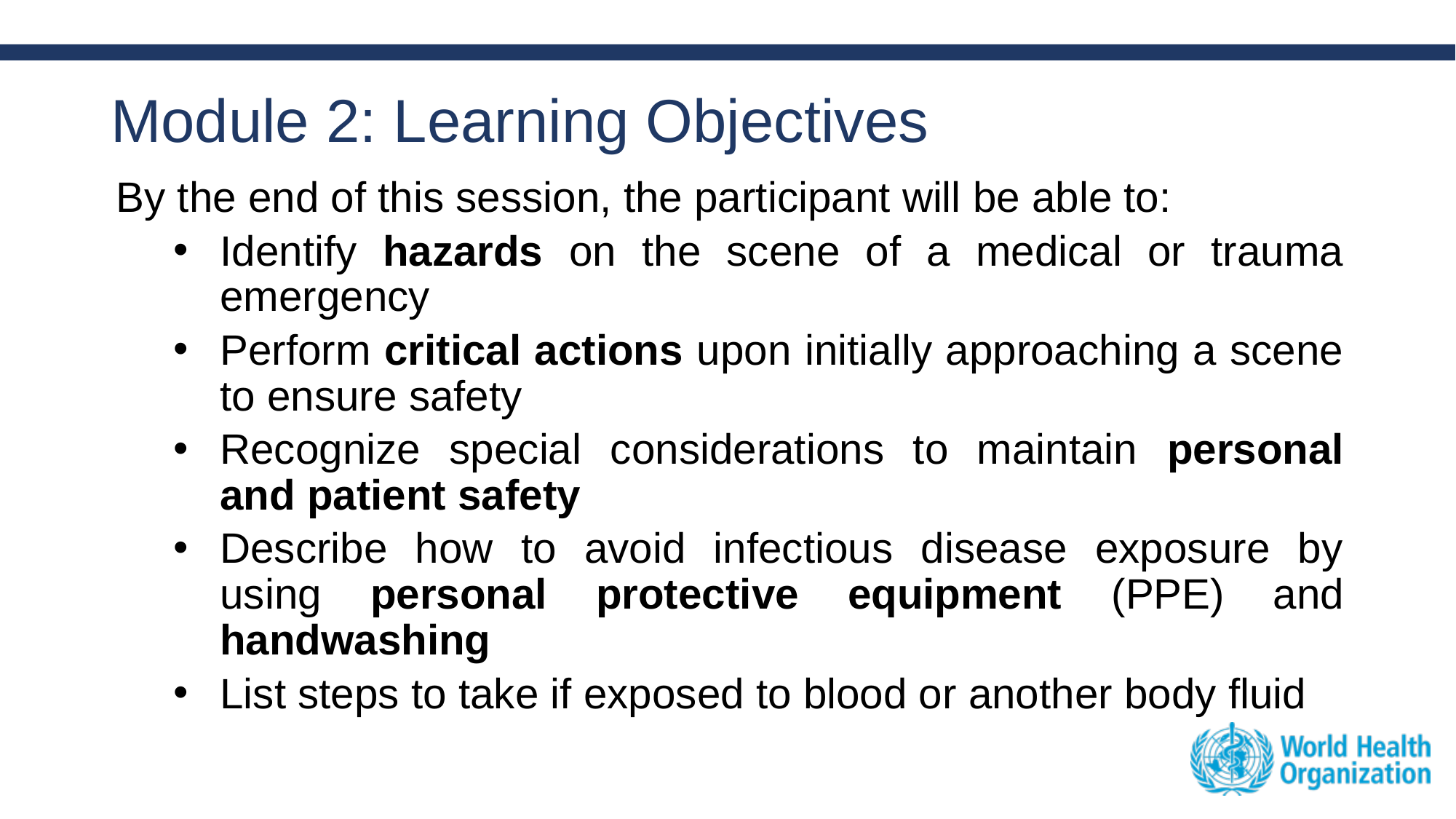

# Module 2: Learning Objectives

By the end of this session, the participant will be able to:
Identify hazards on the scene of a medical or trauma emergency
Perform critical actions upon initially approaching a scene to ensure safety
Recognize special considerations to maintain personal and patient safety
Describe how to avoid infectious disease exposure by using personal protective equipment (PPE) and handwashing
List steps to take if exposed to blood or another body fluid